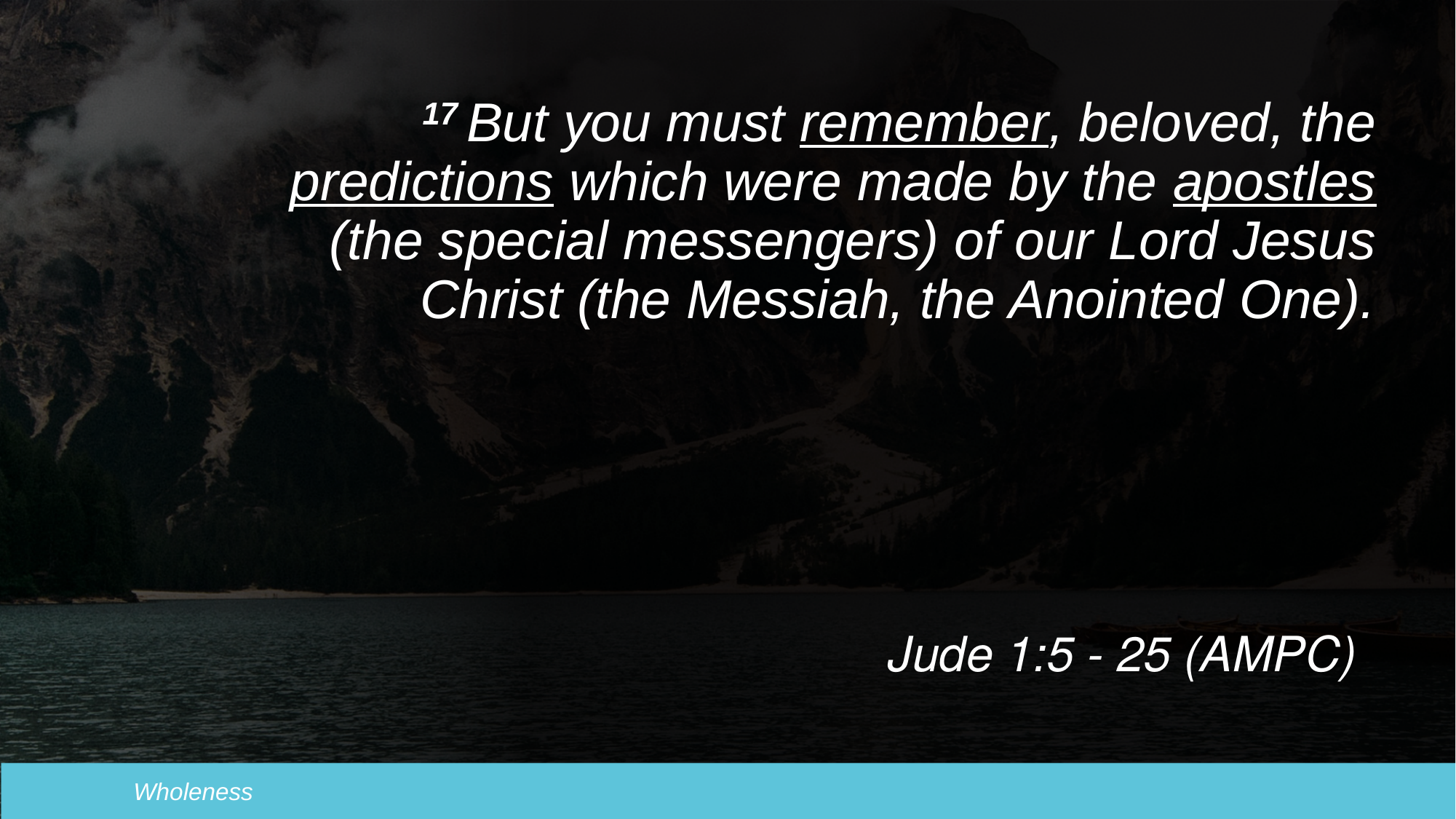

17 But you must remember, beloved, the predictions which were made by the apostles (the special messengers) of our Lord Jesus Christ (the Messiah, the Anointed One).

Jude 1:5 - 25 (AMPC)
Wholeness